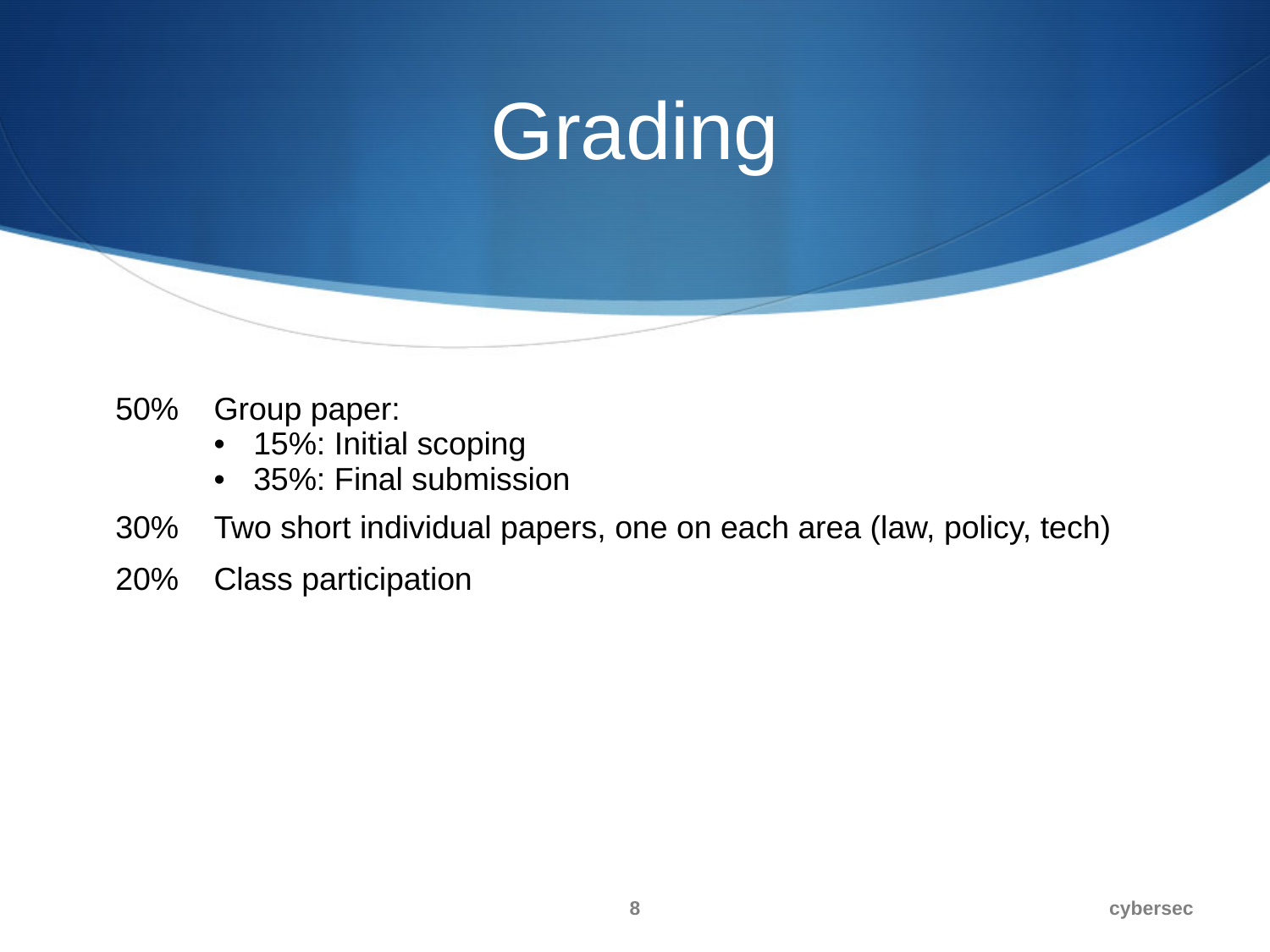

# Grading
| 50% | Group paper: 15%: Initial scoping 35%: Final submission |
| --- | --- |
| 30% | Two short individual papers, one on each area (law, policy, tech) |
| 20% | Class participation |
8
cybersec